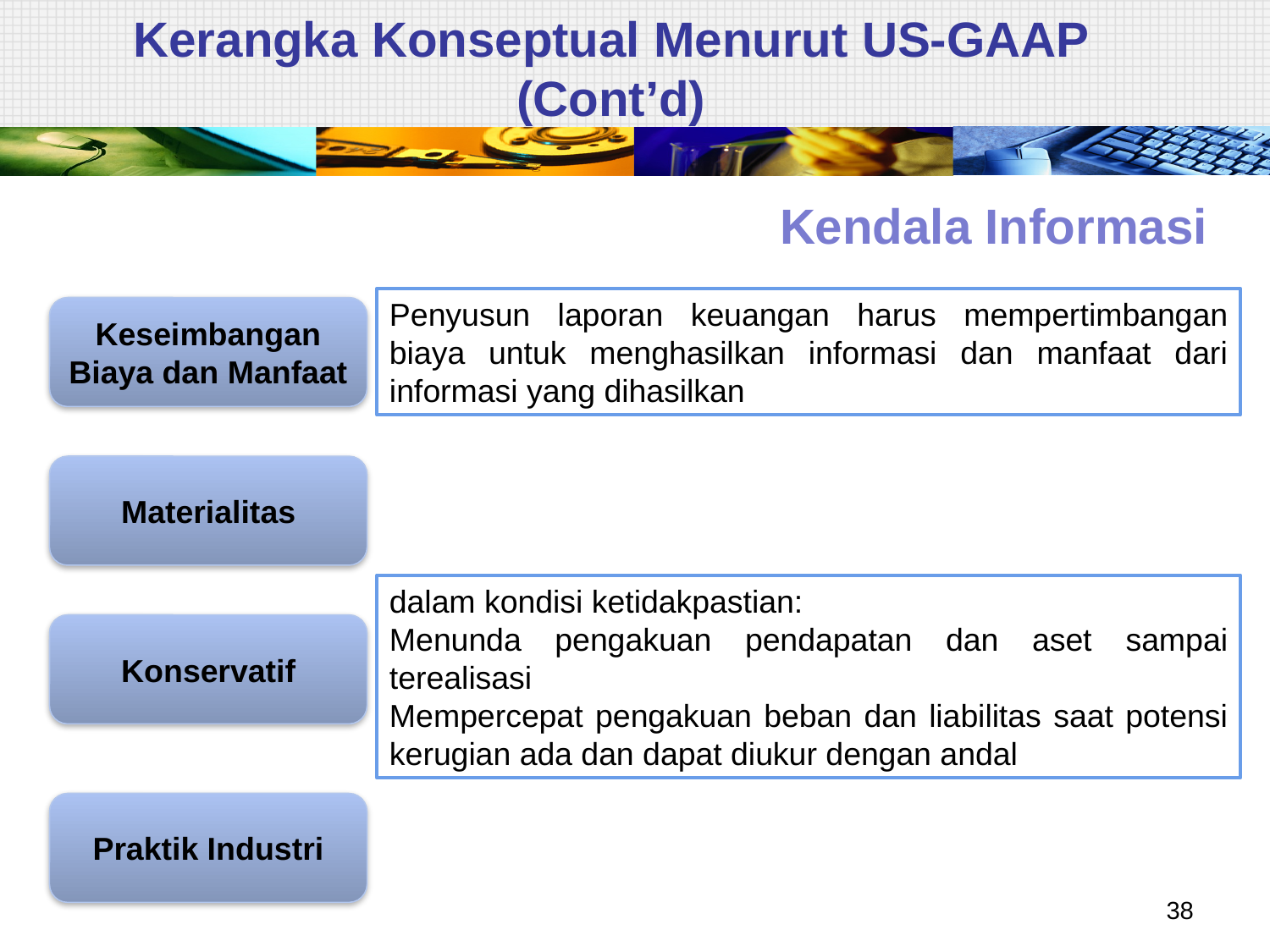

# Kerangka Konseptual Menurut US-GAAP (Cont’d)
Kendala Informasi
Penyusun laporan keuangan harus mempertimbangan biaya untuk menghasilkan informasi dan manfaat dari informasi yang dihasilkan
Keseimbangan Biaya dan Manfaat
Materialitas
dalam kondisi ketidakpastian:
Menunda pengakuan pendapatan dan aset sampai terealisasi
Mempercepat pengakuan beban dan liabilitas saat potensi kerugian ada dan dapat diukur dengan andal
Konservatif
Praktik Industri
38